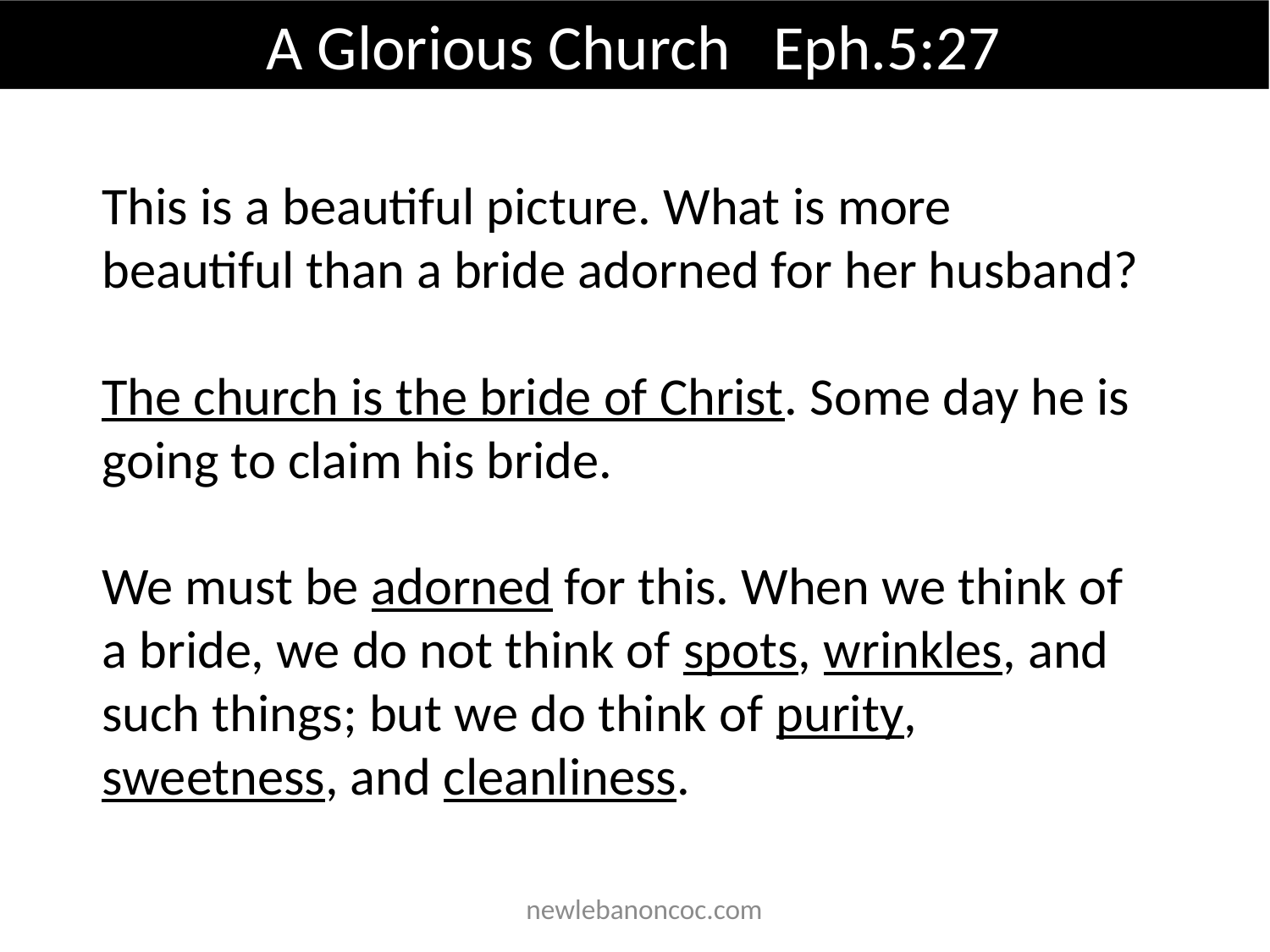

A Glorious Church   Eph.5:27
This is a beautiful picture. What is more beautiful than a bride adorned for her husband?

The church is the bride of Christ. Some day he is going to claim his bride.

We must be adorned for this. When we think of a bride, we do not think of spots, wrinkles, and such things; but we do think of purity, sweetness, and cleanliness.
   newlebanoncoc.com